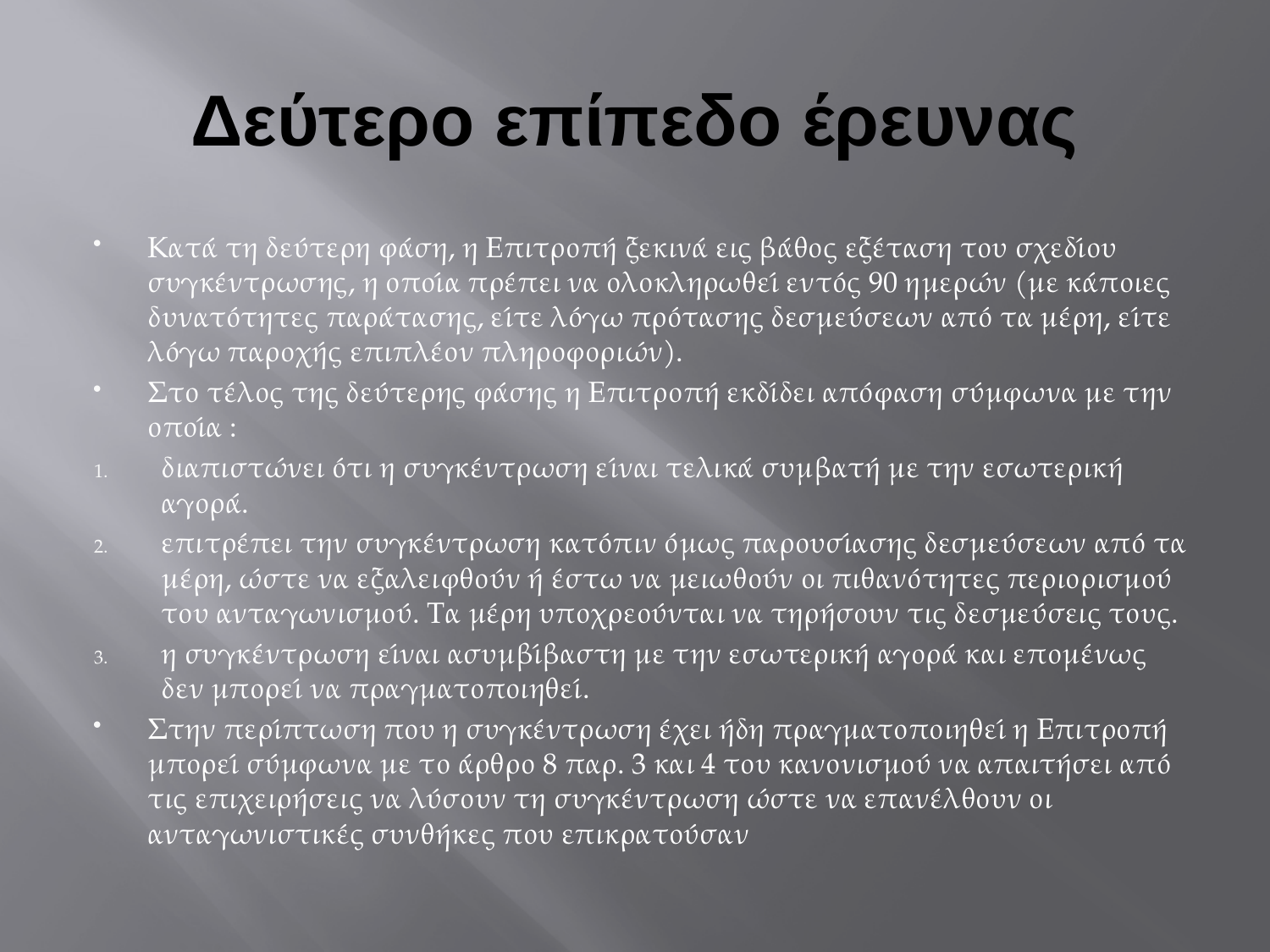

# Δεύτερο επίπεδο έρευνας
Κατά τη δεύτερη φάση, η Επιτροπή ξεκινά εις βάθος εξέταση του σχεδίου συγκέντρωσης, η οποία πρέπει να ολοκληρωθεί εντός 90 ημερών (με κάποιες δυνατότητες παράτασης, είτε λόγω πρότασης δεσμεύσεων από τα μέρη, είτε λόγω παροχής επιπλέον πληροφοριών).
Στο τέλος της δεύτερης φάσης η Επιτροπή εκδίδει απόφαση σύμφωνα με την οποία :
διαπιστώνει ότι η συγκέντρωση είναι τελικά συμβατή με την εσωτερική αγορά.
επιτρέπει την συγκέντρωση κατόπιν όμως παρουσίασης δεσμεύσεων από τα μέρη, ώστε να εξαλειφθούν ή έστω να μειωθούν οι πιθανότητες περιορισμού του ανταγωνισμού. Τα μέρη υποχρεούνται να τηρήσουν τις δεσμεύσεις τους.
η συγκέντρωση είναι ασυμβίβαστη με την εσωτερική αγορά και επομένως δεν μπορεί να πραγματοποιηθεί.
Στην περίπτωση που η συγκέντρωση έχει ήδη πραγματοποιηθεί η Επιτροπή μπορεί σύμφωνα με το άρθρο 8 παρ. 3 και 4 του κανονισμού να απαιτήσει από τις επιχειρήσεις να λύσουν τη συγκέντρωση ώστε να επανέλθουν οι ανταγωνιστικές συνθήκες που επικρατούσαν